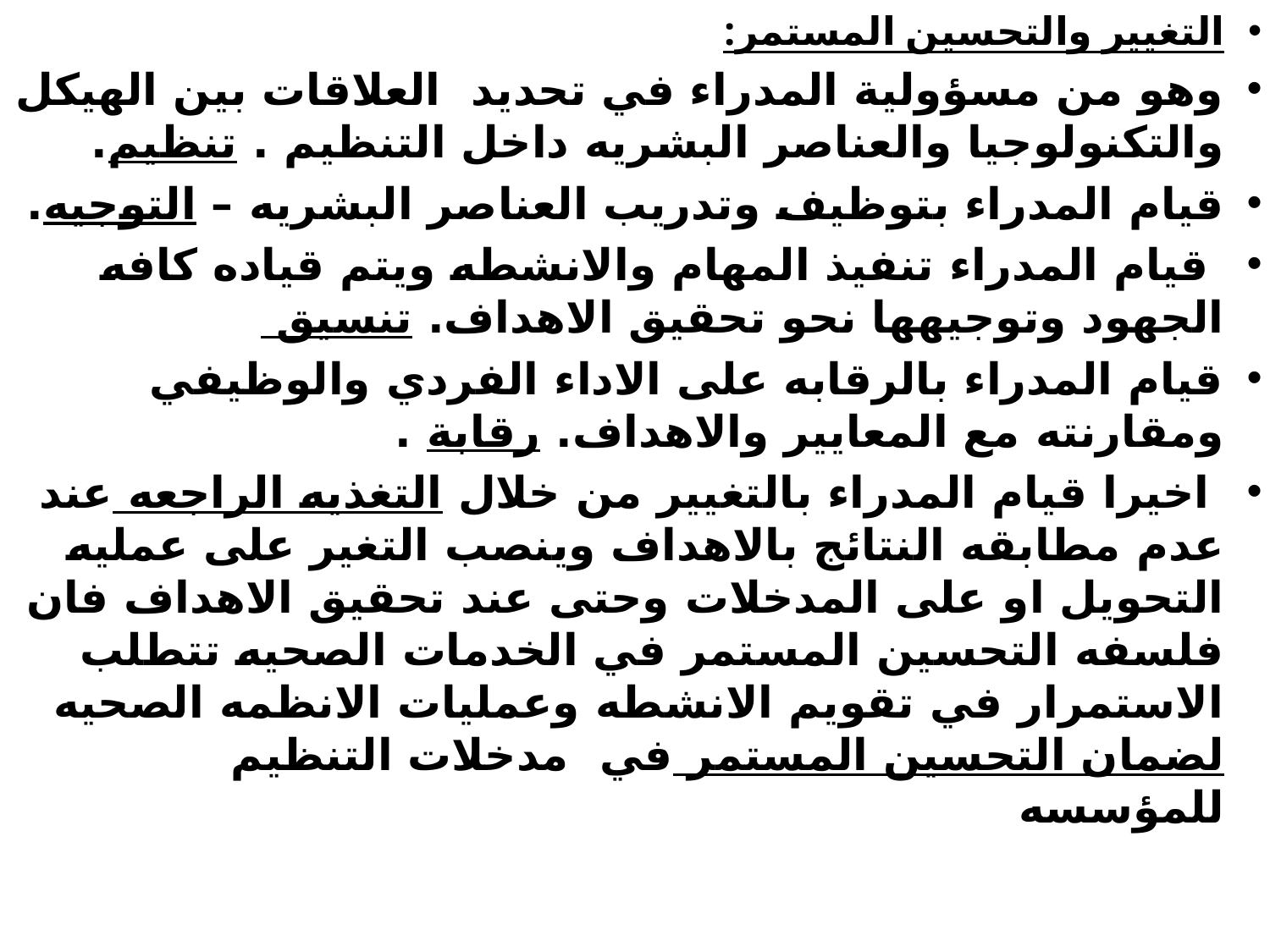

التغيير والتحسين المستمر:
وهو من مسؤولية المدراء في تحديد  العلاقات بين الهيكل والتكنولوجيا والعناصر البشريه داخل التنظيم . تنظيم.
قيام المدراء بتوظيف وتدريب العناصر البشريه – التوجيه.
 قيام المدراء تنفيذ المهام والانشطه ويتم قياده كافه الجهود وتوجيهها نحو تحقيق الاهداف. تنسيق
قيام المدراء بالرقابه على الاداء الفردي والوظيفي ومقارنته مع المعايير والاهداف. رقابة .
 اخيرا قيام المدراء بالتغيير من خلال التغذيه الراجعه عند عدم مطابقه النتائج بالاهداف وينصب التغير على عمليه التحويل او على المدخلات وحتى عند تحقيق الاهداف فان فلسفه التحسين المستمر في الخدمات الصحيه تتطلب الاستمرار في تقويم الانشطه وعمليات الانظمه الصحيه لضمان التحسين المستمر في  مدخلات التنظيم للمؤسسه